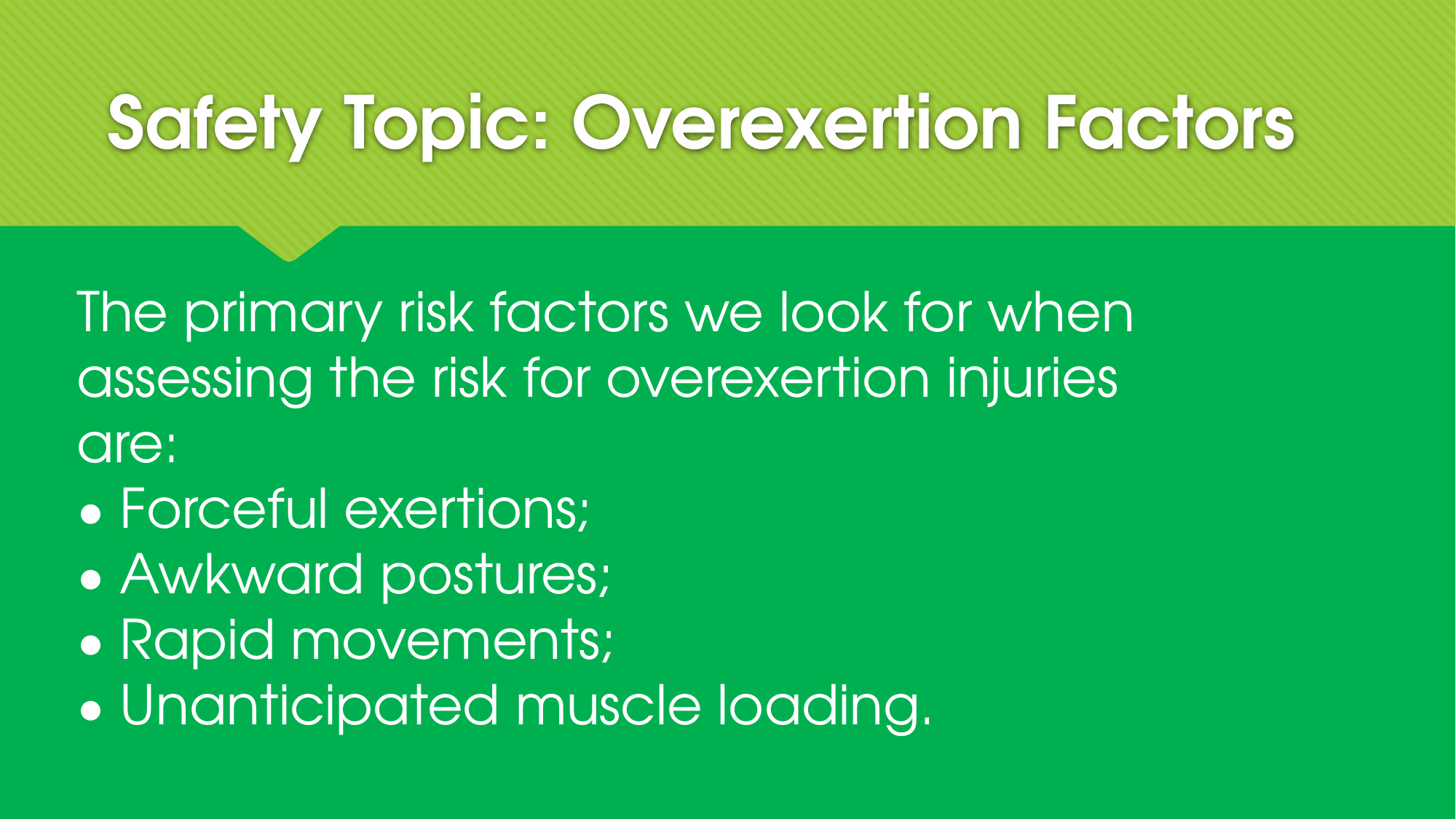

# Safety Topic: Overexertion Factors
The primary risk factors we look for when assessing the risk for overexertion injuries are:
• Forceful exertions;
• Awkward postures;
• Rapid movements;
• Unanticipated muscle loading.